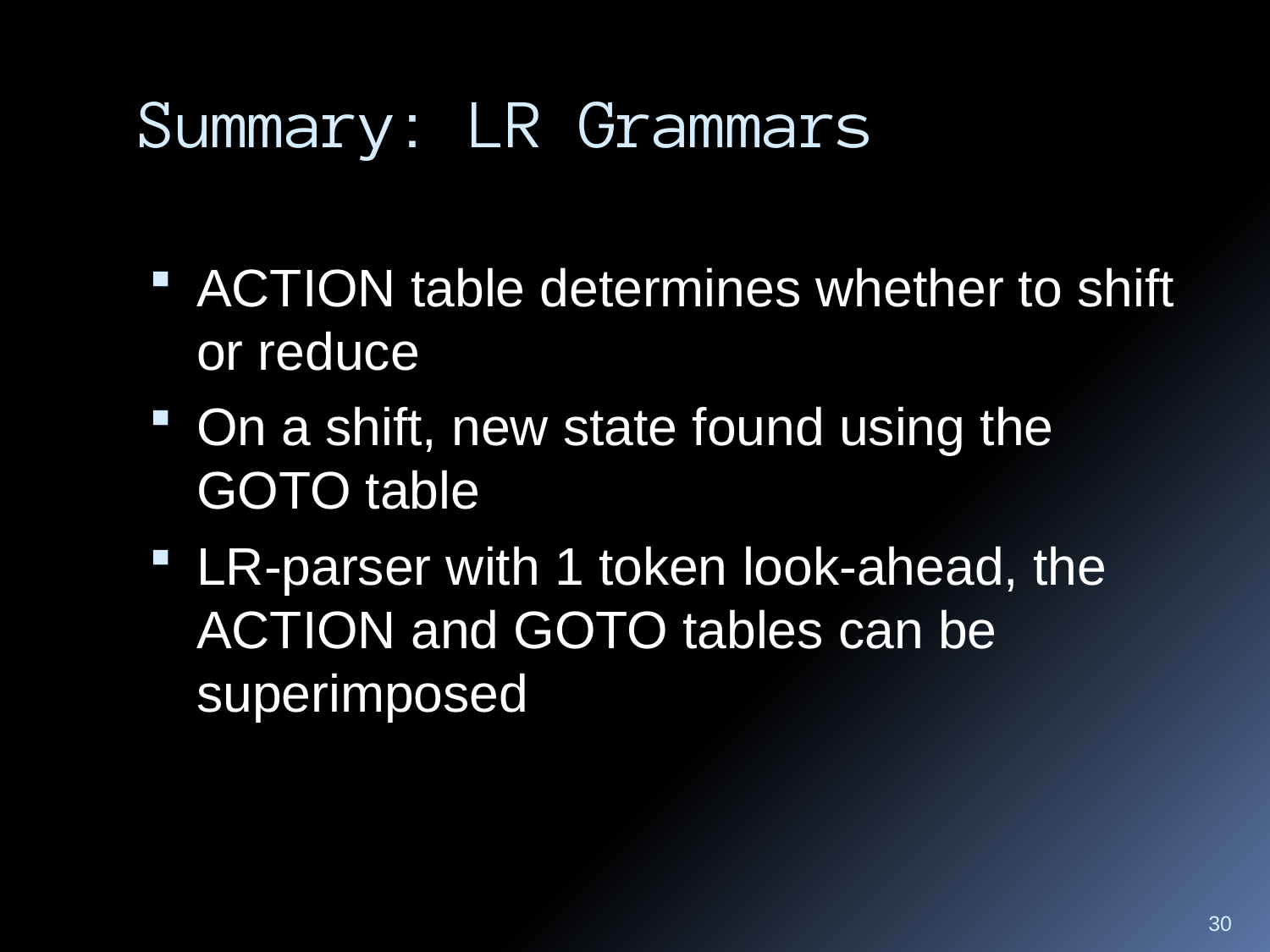

# Summary: LR Grammars
ACTION table determines whether to shift or reduce
On a shift, new state found using the GOTO table
LR-parser with 1 token look-ahead, the ACTION and GOTO tables can be superimposed

30